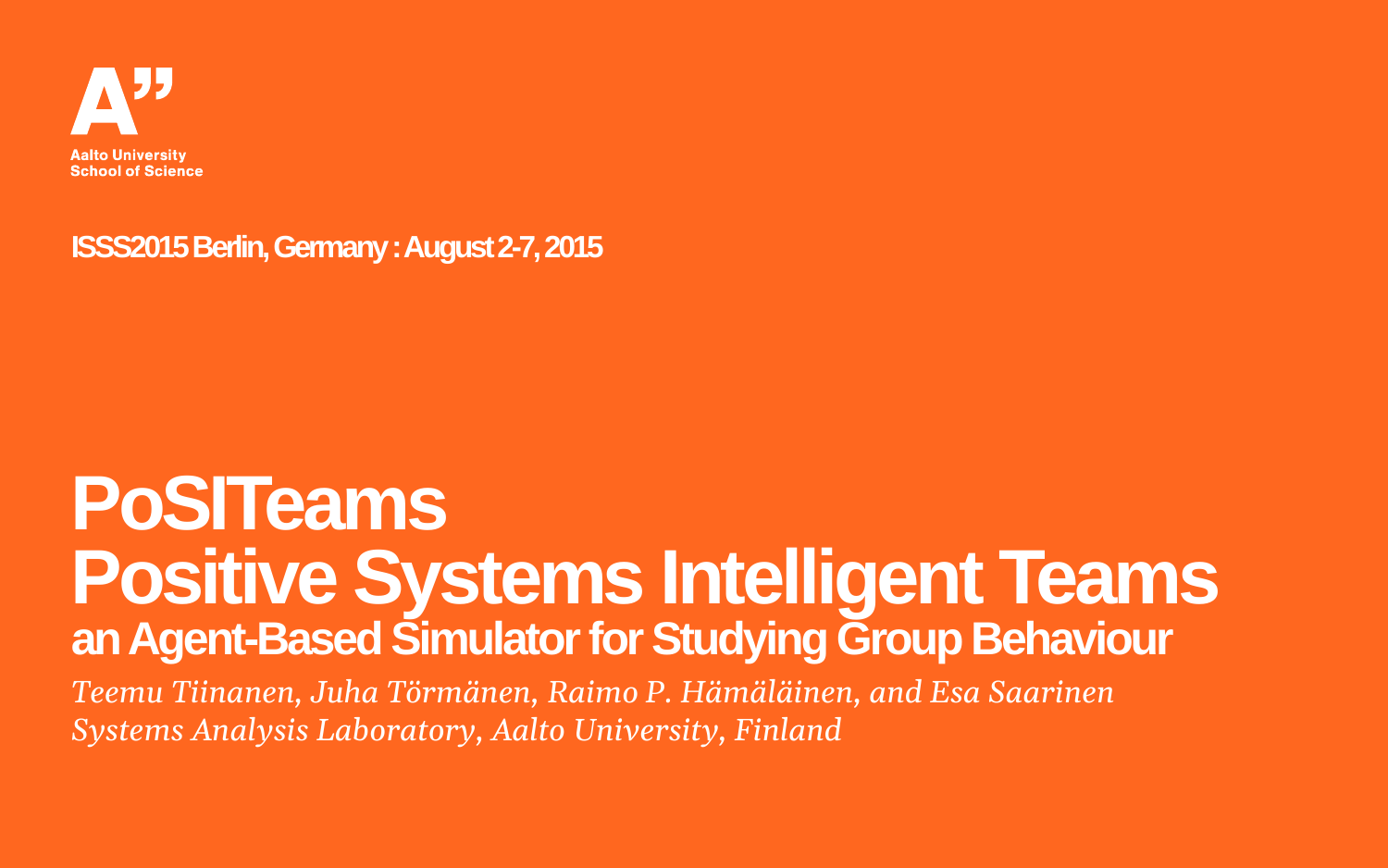

# ISSS2015 Berlin, Germany : August 2-7, 2015 PoSITeams Positive Systems Intelligent Teams an Agent-Based Simulator for Studying Group Behaviour
Teemu Tiinanen, Juha Törmänen, Raimo P. Hämäläinen, and Esa Saarinen
Systems Analysis Laboratory, Aalto University, Finland